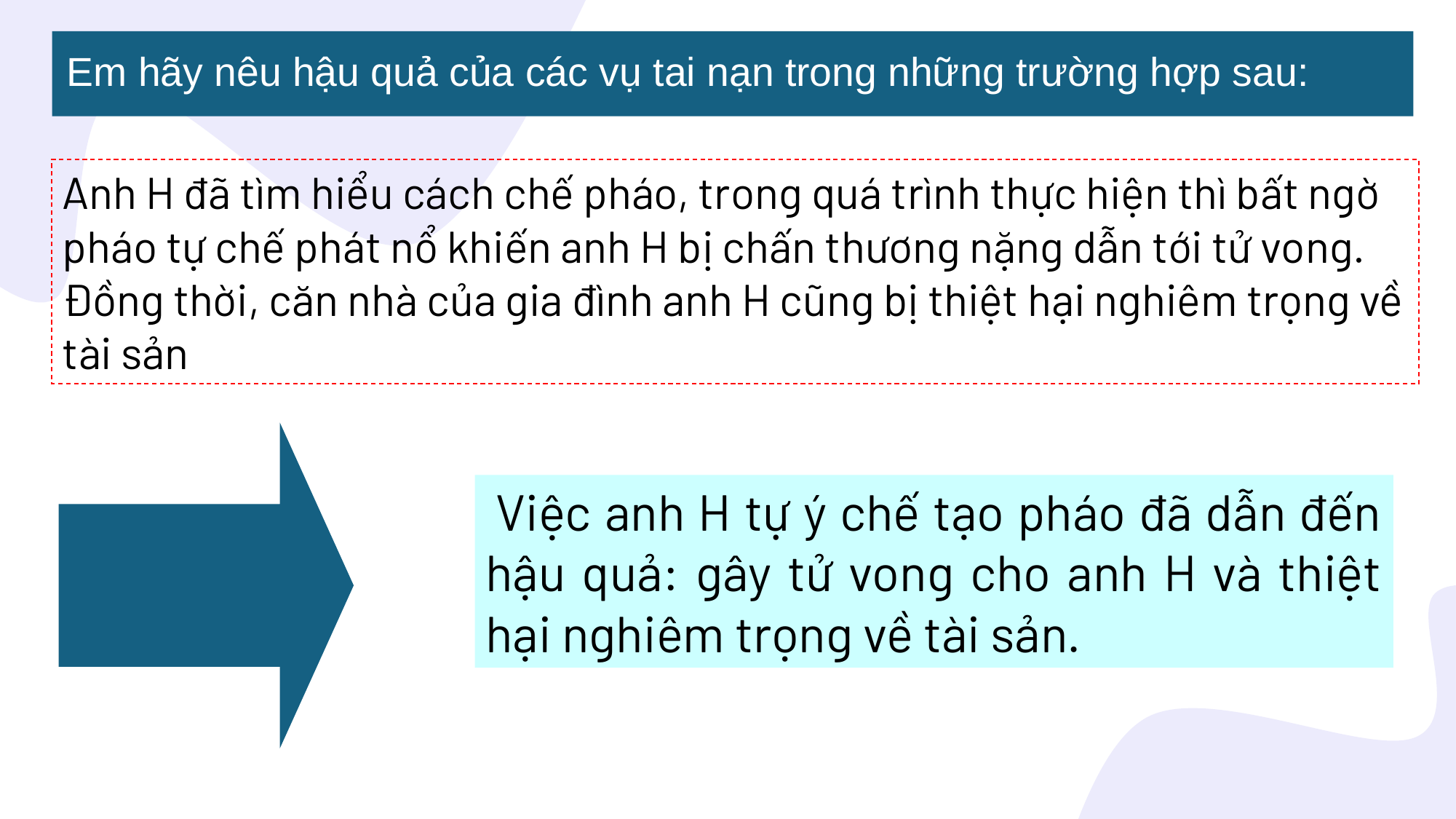

Em hãy nêu hậu quả của các vụ tai nạn trong những trường hợp sau:
Anh H đã tìm hiểu cách chế pháo, trong quá trình thực hiện thì bất ngờ pháo tự chế phát nổ khiến anh H bị chấn thương nặng dẫn tới tử vong. Đồng thời, căn nhà của gia đình anh H cũng bị thiệt hại nghiêm trọng về tài sản

 Việc anh H tự ý chế tạo pháo đã dẫn đến hậu quả: gây tử vong cho anh H và thiệt hại nghiêm trọng về tài sản.